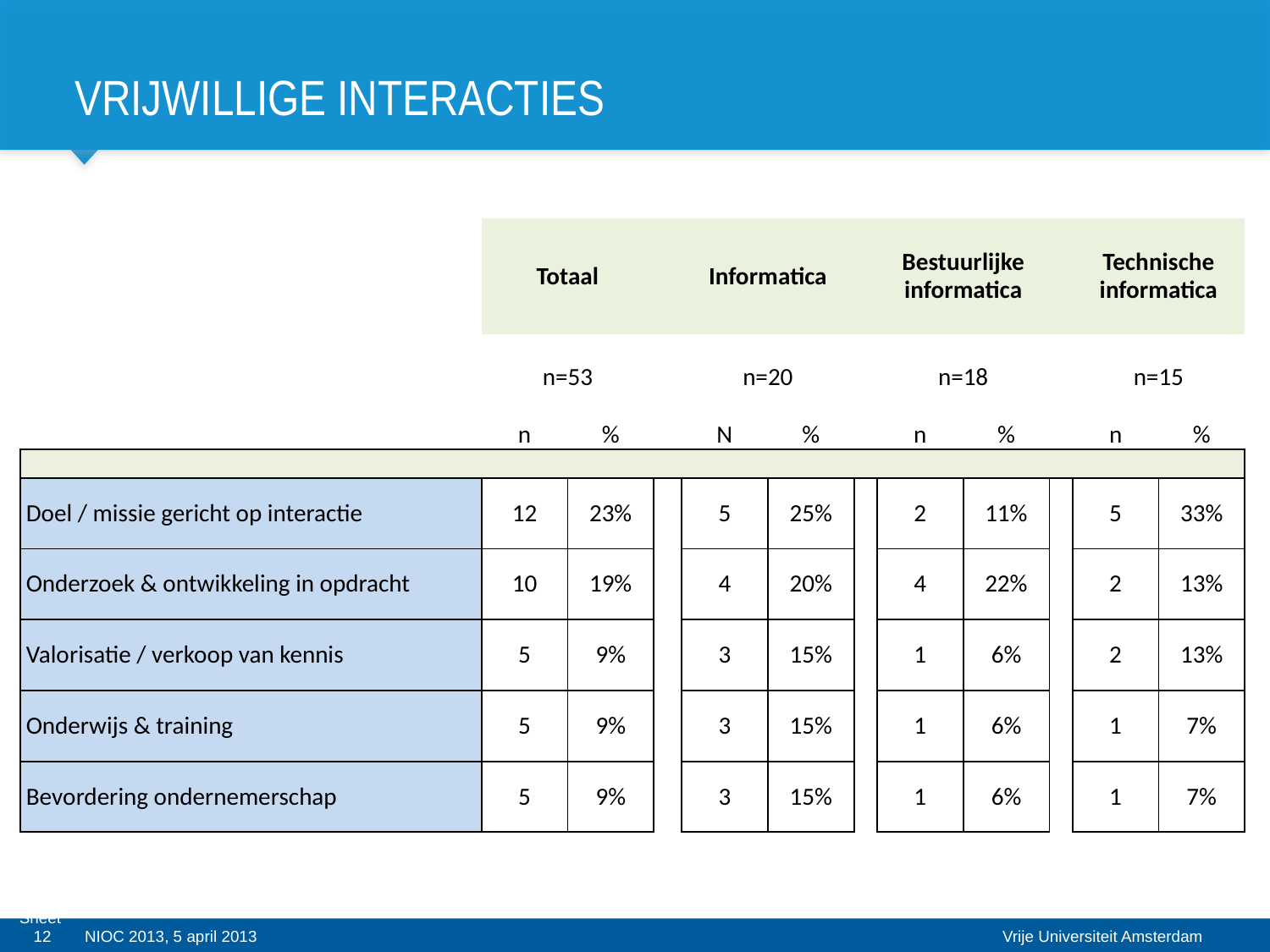

# Vrijwillige interacties
|  | Totaal |  |  | Informatica |  |  | Bestuurlijke informatica |  |  | Technische informatica |  |
| --- | --- | --- | --- | --- | --- | --- | --- | --- | --- | --- | --- |
|  | n=53 |  |  | n=20 |  |  | n=18 |  |  | n=15 |  |
|  | n | % |  | N | % |  | n | % |  | n | % |
|  |  |  |  |  |  |  |  |  |  |  |  |
| Doel / missie gericht op interactie | 12 | 23% |  | 5 | 25% |  | 2 | 11% |  | 5 | 33% |
| Onderzoek & ontwikkeling in opdracht | 10 | 19% |  | 4 | 20% |  | 4 | 22% |  | 2 | 13% |
| Valorisatie / verkoop van kennis | 5 | 9% |  | 3 | 15% |  | 1 | 6% |  | 2 | 13% |
| Onderwijs & training | 5 | 9% |  | 3 | 15% |  | 1 | 6% |  | 1 | 7% |
| Bevordering ondernemerschap | 5 | 9% |  | 3 | 15% |  | 1 | 6% |  | 1 | 7% |
12
NIOC 2013, 5 april 2013